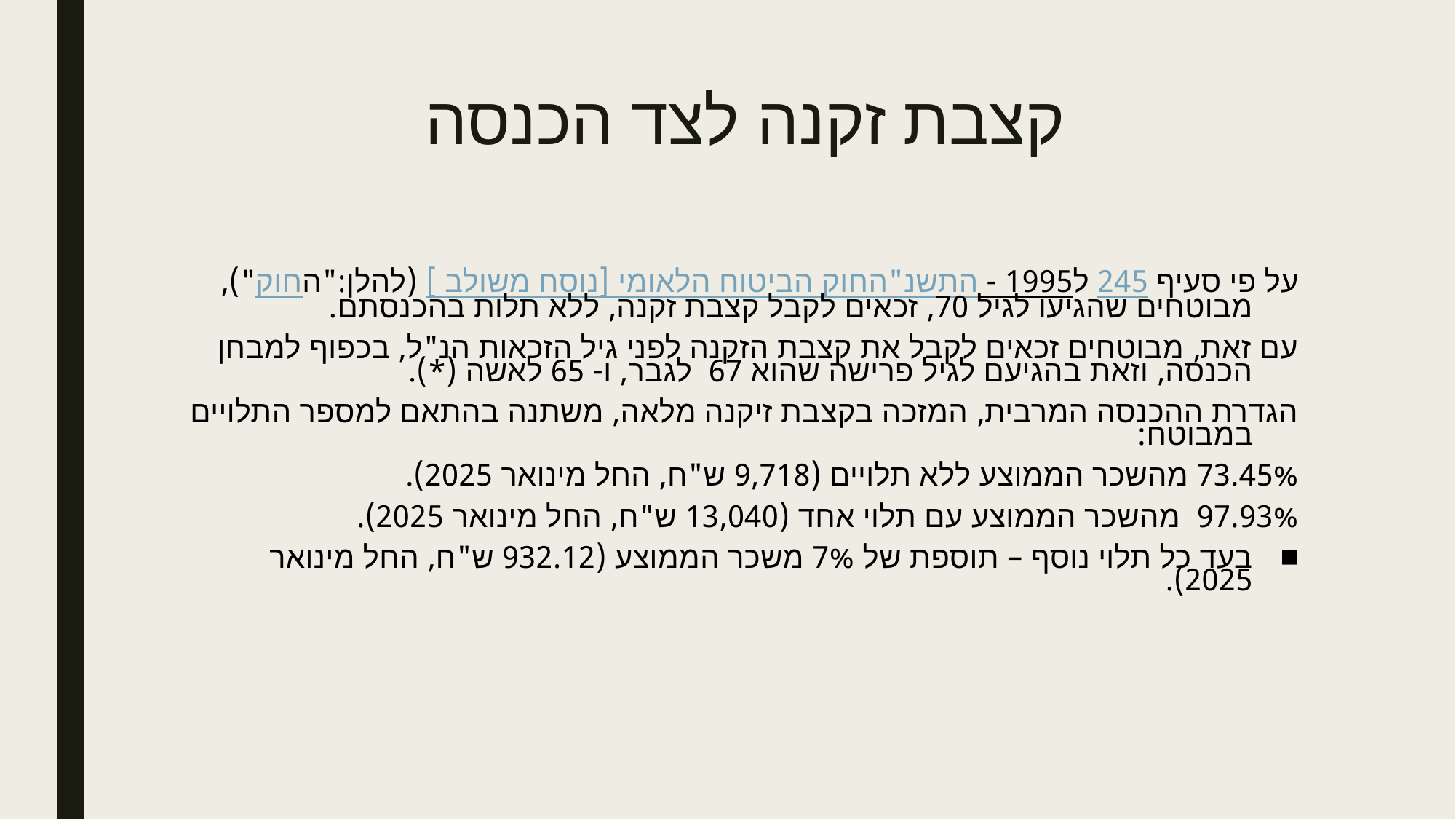

# קצבת זקנה לצד הכנסה
על פי סעיף 245 לחוק הביטוח הלאומי [נוסח משולב] התשנ"ה - 1995 (להלן:"החוק"), מבוטחים שהגיעו לגיל 70, זכאים לקבל קצבת זקנה, ללא תלות בהכנסתם.
עם זאת, מבוטחים זכאים לקבל את קצבת הזקנה לפני גיל הזכאות הנ"ל, בכפוף למבחן הכנסה, וזאת בהגיעם לגיל פרישה שהוא 67  לגבר, ו- 65 לאשה (*).
הגדרת ההכנסה המרבית, המזכה בקצבת זיקנה מלאה, משתנה בהתאם למספר התלויים במבוטח:
73.45% מהשכר הממוצע ללא תלויים (9,718 ש"ח, החל מינואר 2025).
97.93%  מהשכר הממוצע עם תלוי אחד (13,040 ש"ח, החל מינואר 2025).
בעד כל תלוי נוסף – תוספת של 7% משכר הממוצע (932.12 ש"ח, החל מינואר 2025).